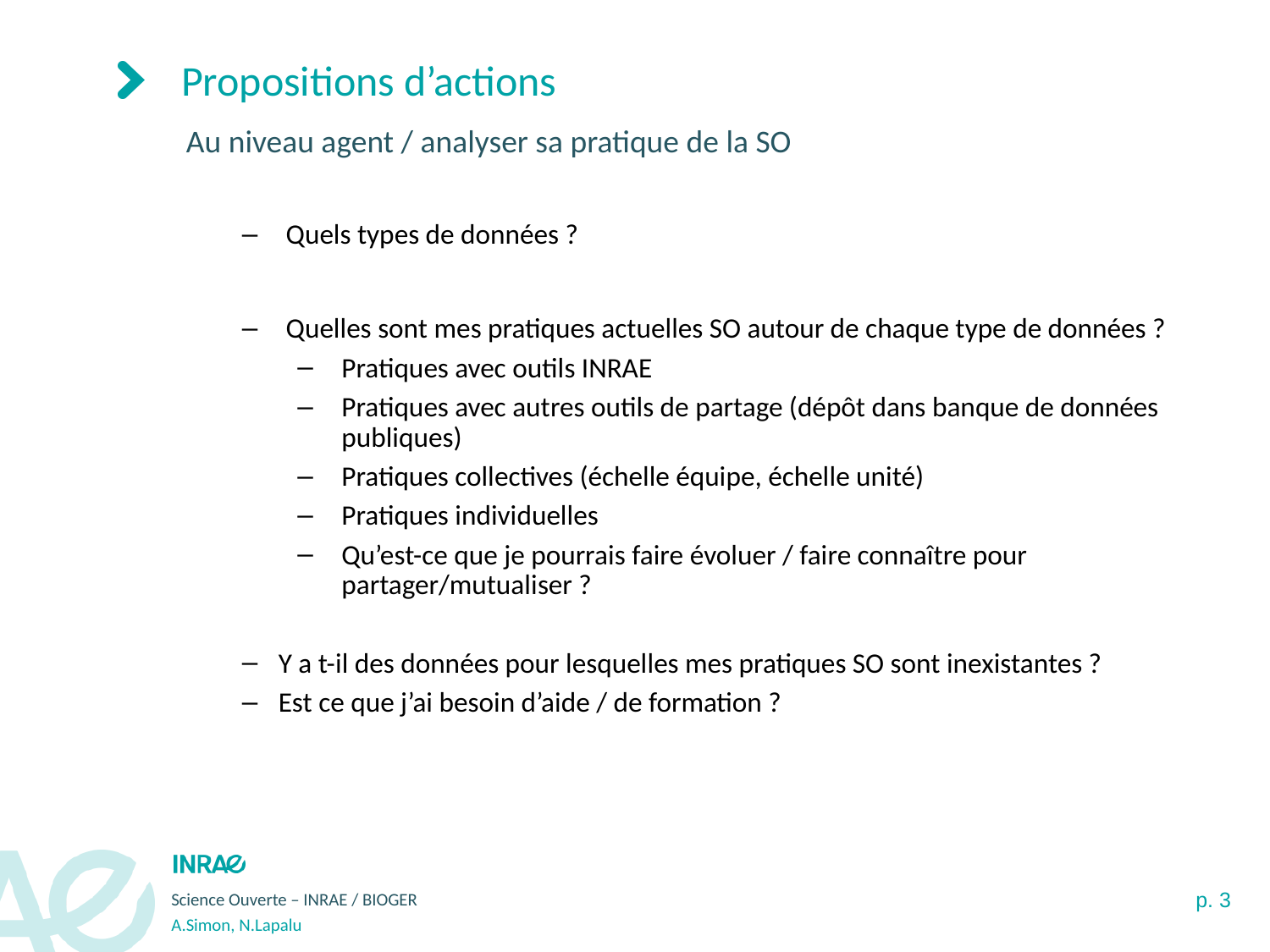

# Propositions d’actions
Au niveau agent / analyser sa pratique de la SO
Quels types de données ?

Quelles sont mes pratiques actuelles SO autour de chaque type de données ?
Pratiques avec outils INRAE
Pratiques avec autres outils de partage (dépôt dans banque de données publiques)
Pratiques collectives (échelle équipe, échelle unité)
Pratiques individuelles
Qu’est-ce que je pourrais faire évoluer / faire connaître pour partager/mutualiser ?

Y a t-il des données pour lesquelles mes pratiques SO sont inexistantes ?
Est ce que j’ai besoin d’aide / de formation ?